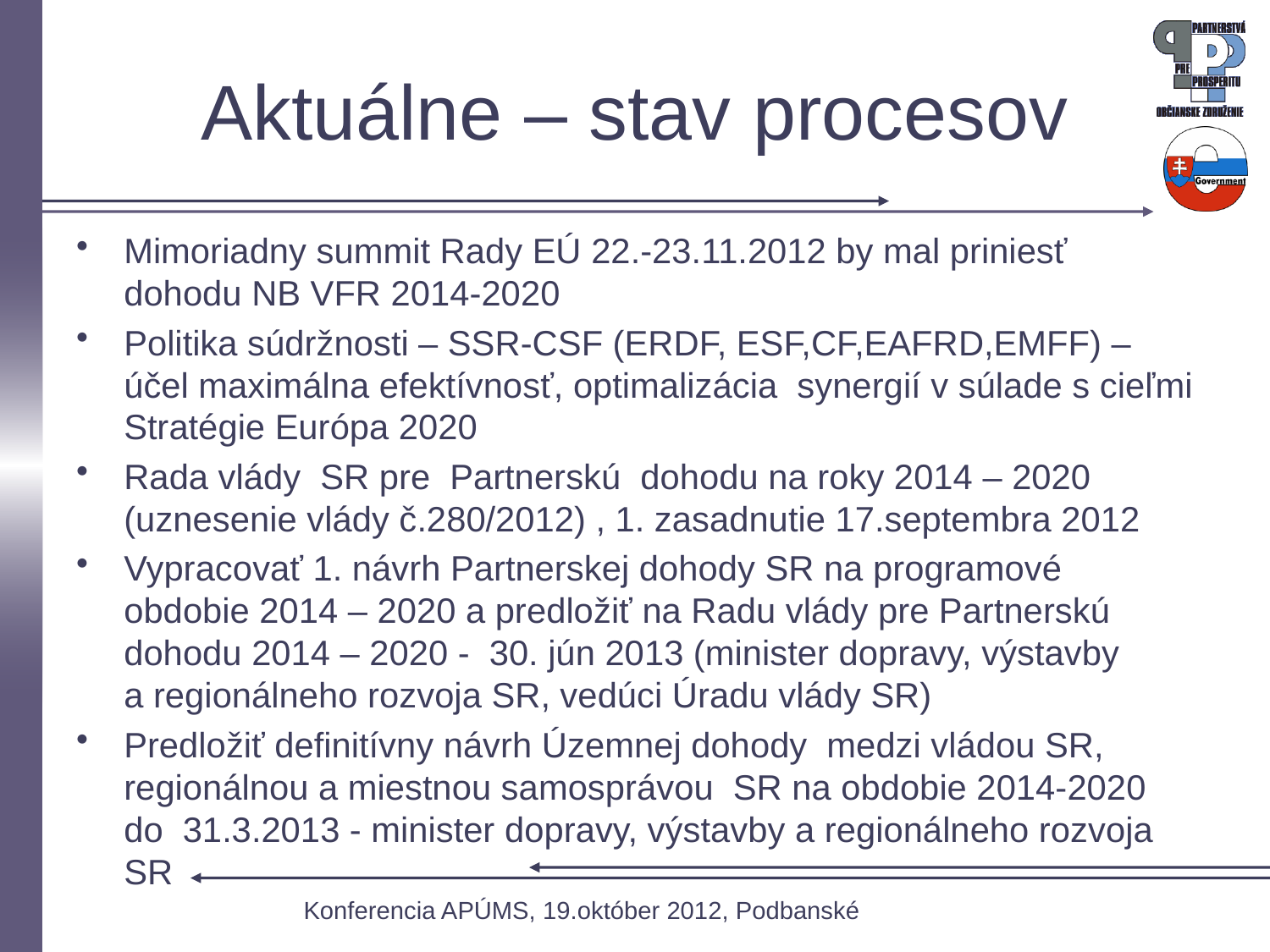

# Aktuálne – stav procesov
Mimoriadny summit Rady EÚ 22.-23.11.2012 by mal priniesť dohodu NB VFR 2014-2020
Politika súdržnosti – SSR-CSF (ERDF, ESF,CF,EAFRD,EMFF) – účel maximálna efektívnosť, optimalizácia  synergií v súlade s cieľmi Stratégie Európa 2020
Rada vlády  SR pre  Partnerskú  dohodu na roky 2014 – 2020 (uznesenie vlády č.280/2012) , 1. zasadnutie 17.septembra 2012
Vypracovať 1. návrh Partnerskej dohody SR na programové obdobie 2014 – 2020 a predložiť na Radu vlády pre Partnerskú dohodu 2014 – 2020 -  30. jún 2013 (minister dopravy, výstavby a regionálneho rozvoja SR, vedúci Úradu vlády SR)
Predložiť definitívny návrh Územnej dohody  medzi vládou SR, regionálnou a miestnou samosprávou  SR na obdobie 2014-2020 do  31.3.2013 - minister dopravy, výstavby a regionálneho rozvoja SR

Konferencia APÚMS, 19.október 2012, Podbanské